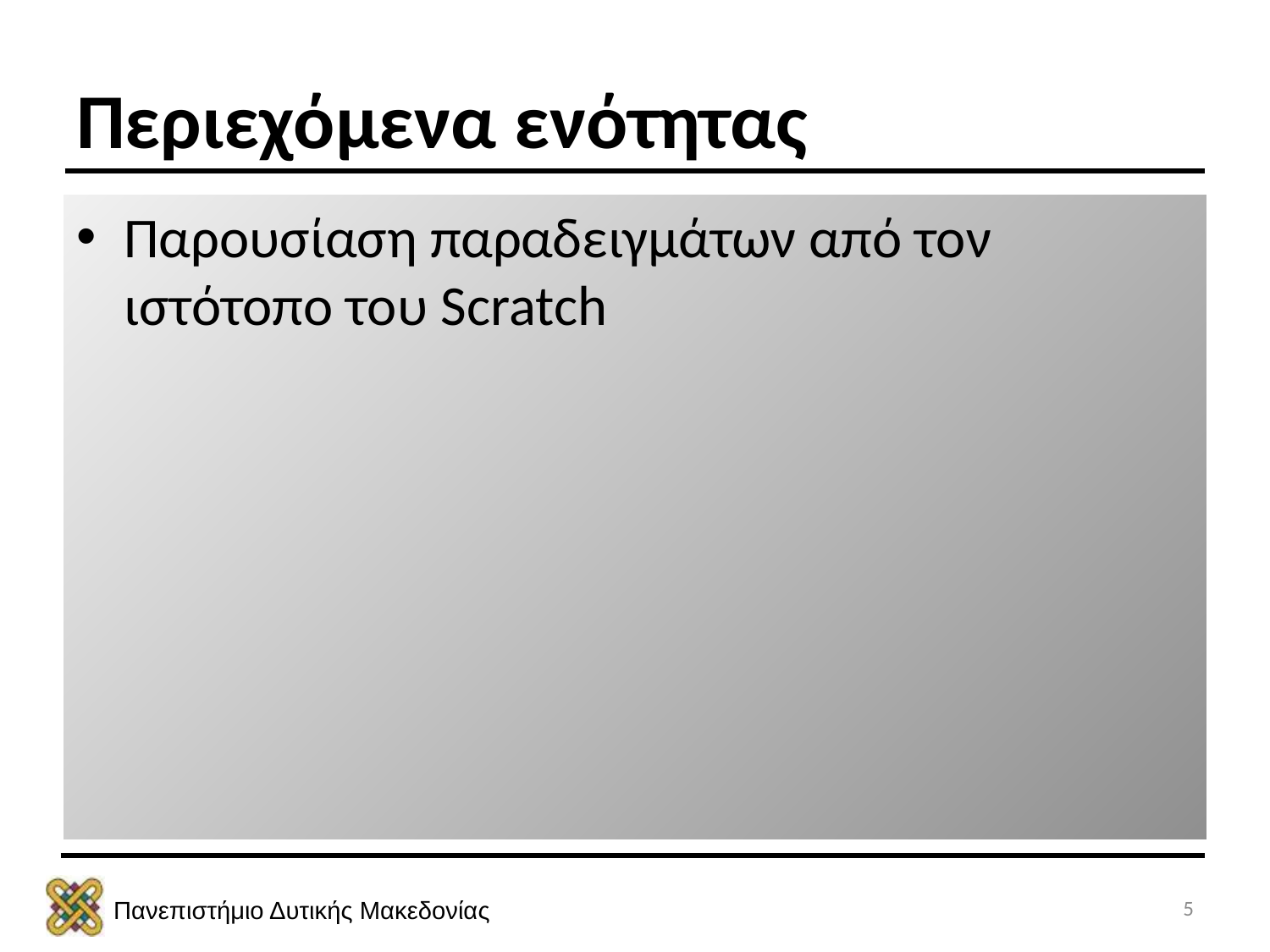

# Περιεχόμενα ενότητας
Παρουσίαση παραδειγμάτων από τον ιστότοπο του Scratch

5